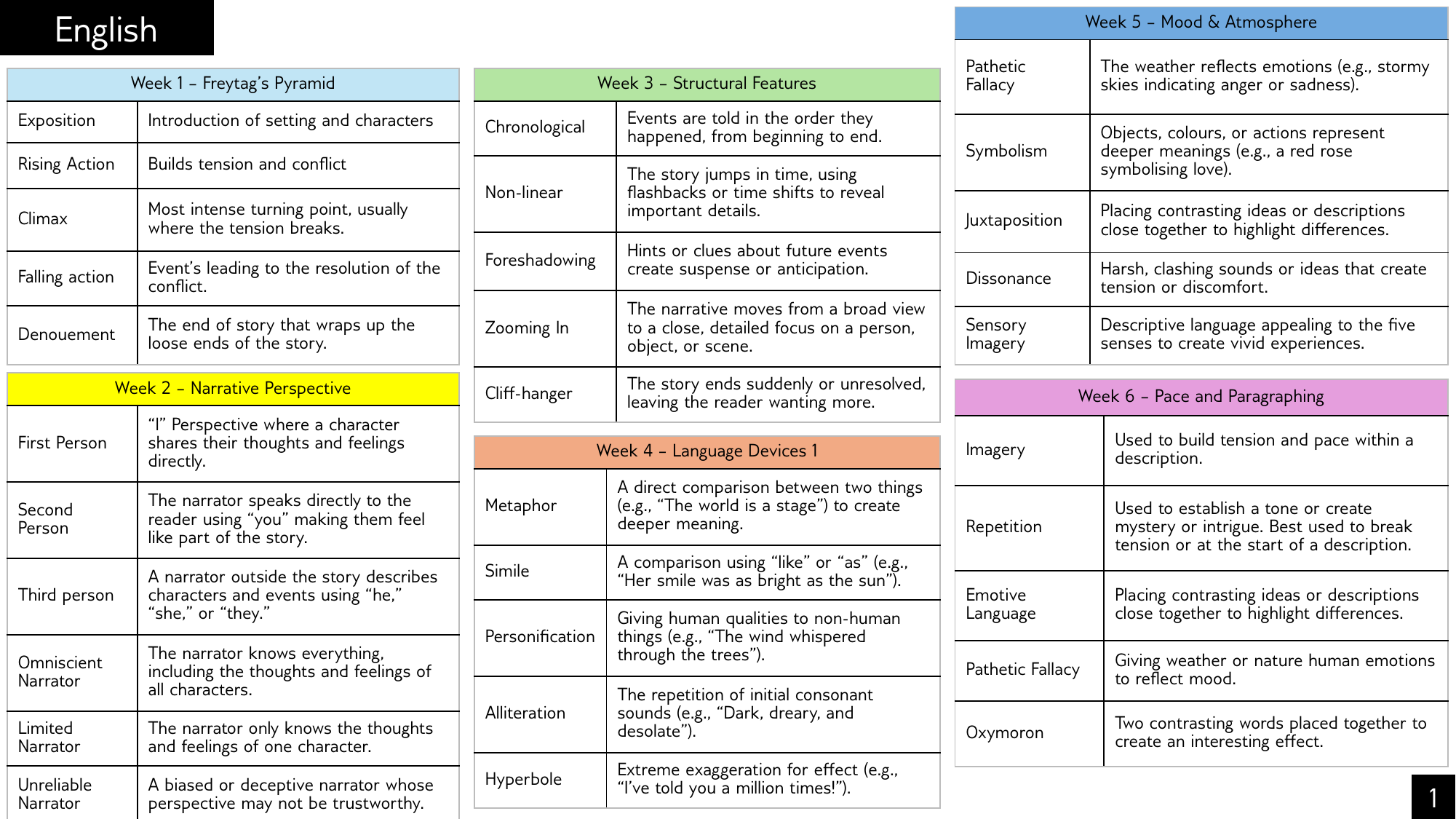

English
| Week 5 – Mood & Atmosphere |  |
| --- | --- |
| Pathetic Fallacy | The weather reflects emotions (e.g., stormy skies indicating anger or sadness). |
| Symbolism | Objects, colours, or actions represent deeper meanings (e.g., a red rose symbolising love). |
| Juxtaposition | Placing contrasting ideas or descriptions close together to highlight differences. |
| Dissonance | Harsh, clashing sounds or ideas that create tension or discomfort. |
| Sensory Imagery | Descriptive language appealing to the five senses to create vivid experiences. |
| Week 1 – Freytag’s Pyramid |  |
| --- | --- |
| Exposition | Introduction of setting and characters |
| Rising Action | Builds tension and conflict |
| Climax | Most intense turning point, usually where the tension breaks. |
| Falling action | Event’s leading to the resolution of the conflict. |
| Denouement | The end of story that wraps up the loose ends of the story. |
| Week 3 – Structural Features |  |
| --- | --- |
| Chronological | Events are told in the order they happened, from beginning to end. |
| Non-linear | The story jumps in time, using flashbacks or time shifts to reveal important details. |
| Foreshadowing | Hints or clues about future events create suspense or anticipation. |
| Zooming In | The narrative moves from a broad view to a close, detailed focus on a person, object, or scene. |
| Cliff-hanger | The story ends suddenly or unresolved, leaving the reader wanting more. |
| Week 2 – Narrative Perspective |  |
| --- | --- |
| First Person | “I” Perspective where a character shares their thoughts and feelings directly. |
| Second Person | The narrator speaks directly to the reader using “you” making them feel like part of the story. |
| Third person | A narrator outside the story describes characters and events using “he,” “she,” or “they.” |
| Omniscient Narrator | The narrator knows everything, including the thoughts and feelings of all characters. |
| Limited Narrator | The narrator only knows the thoughts and feelings of one character. |
| Unreliable Narrator | A biased or deceptive narrator whose perspective may not be trustworthy. |
| Week 6 – Pace and Paragraphing |  |
| --- | --- |
| Imagery | Used to build tension and pace within a description. |
| Repetition | Used to establish a tone or create mystery or intrigue. Best used to break tension or at the start of a description. |
| Emotive Language | Placing contrasting ideas or descriptions close together to highlight differences. |
| Pathetic Fallacy | Giving weather or nature human emotions to reflect mood. |
| Oxymoron | Two contrasting words placed together to create an interesting effect. |
| Week 4 – Language Devices 1 |  |
| --- | --- |
| Metaphor | A direct comparison between two things (e.g., “The world is a stage”) to create deeper meaning. |
| Simile | A comparison using “like” or “as” (e.g., “Her smile was as bright as the sun”). |
| Personification | Giving human qualities to non-human things (e.g., “The wind whispered through the trees”). |
| Alliteration | The repetition of initial consonant sounds (e.g., “Dark, dreary, and desolate”). |
| Hyperbole | Extreme exaggeration for effect (e.g., “I’ve told you a million times!”). |
1